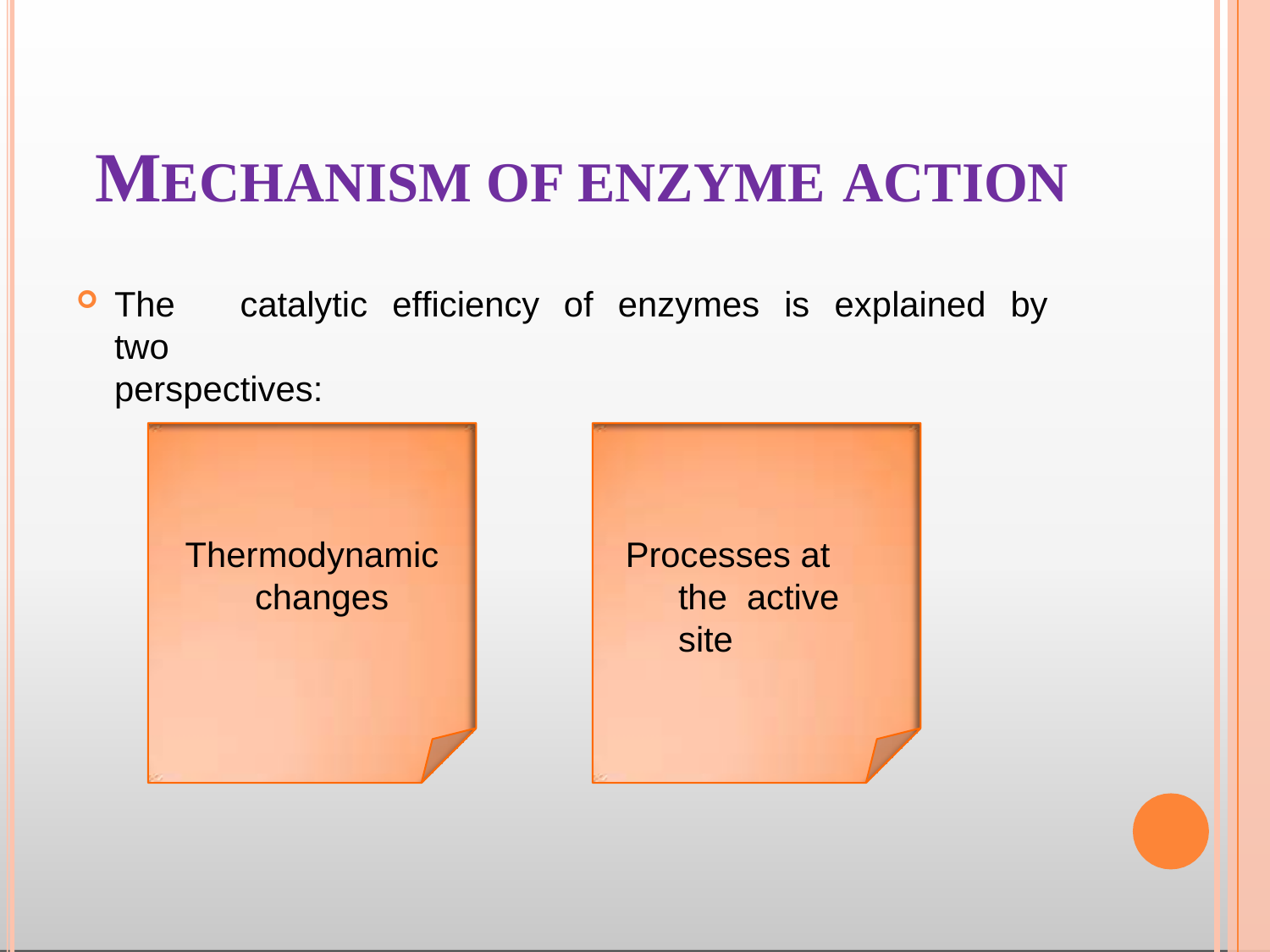

# MECHANISM OF ENZYME ACTION
The	catalytic	efficiency	of	enzymes	is	explained	by	two
perspectives:

Thermodynamic  changes
Processes at the  active site